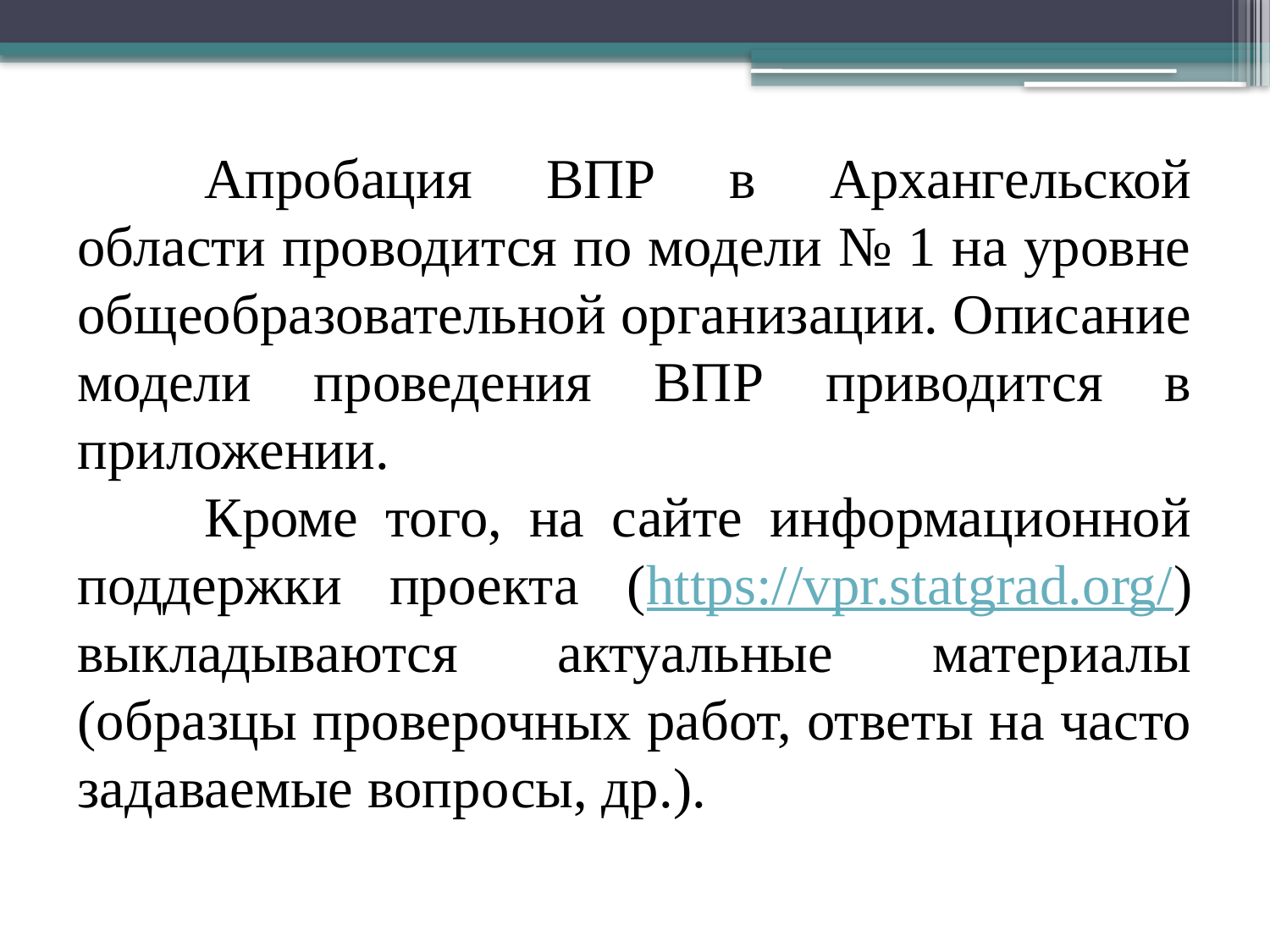

Апробация ВПР в Архангельской области проводится по модели № 1 на уровне общеобразовательной организации. Описание модели проведения ВПР приводится в приложении.
	Кроме того, на сайте информационной поддержки проекта (https://vpr.statgrad.org/) выкладываются актуальные материалы (образцы проверочных работ, ответы на часто задаваемые вопросы, др.).